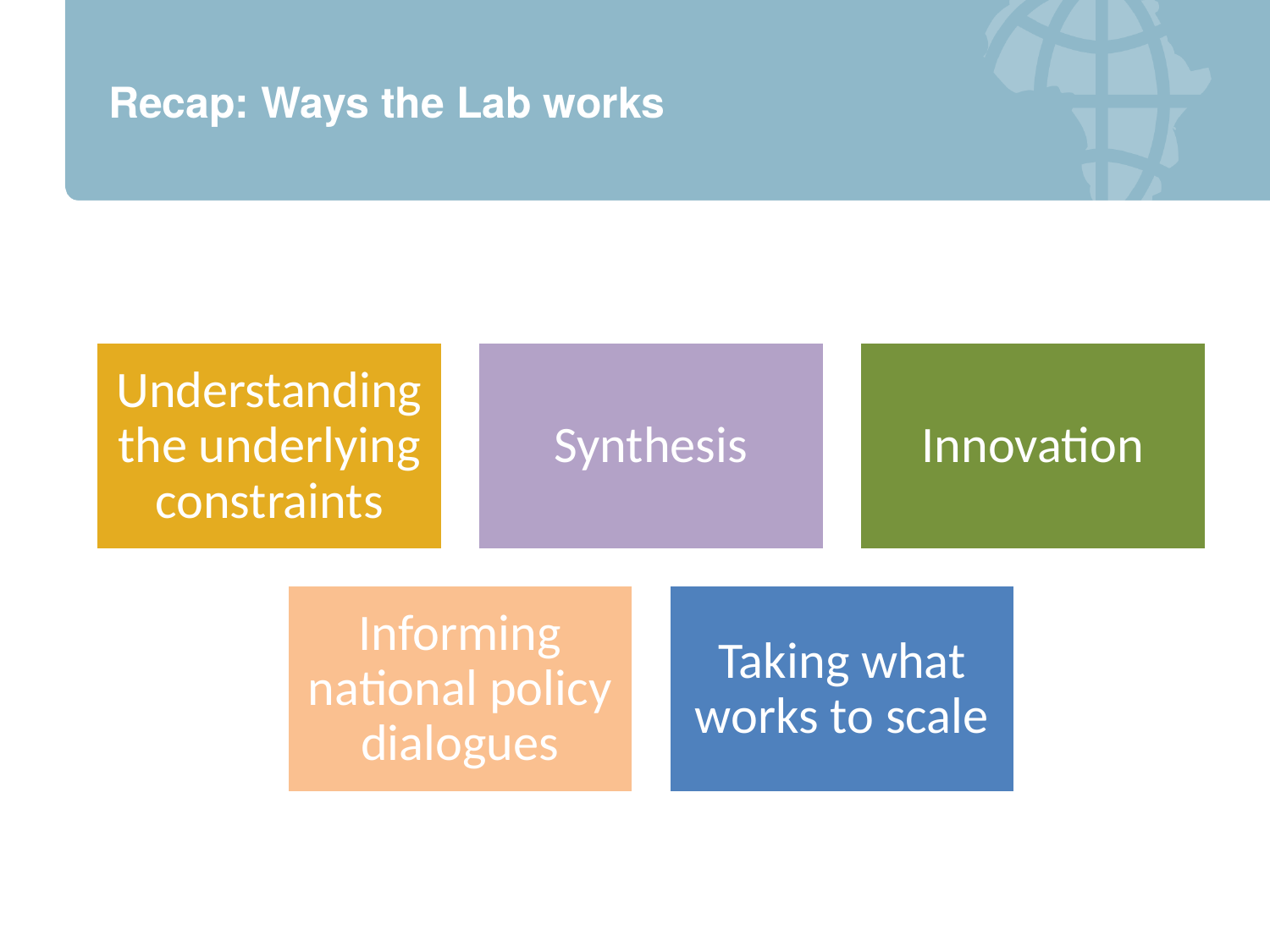

# Recap: Ways the Lab works
Understanding the underlying constraints
Synthesis
Innovation
Informing national policy dialogues
Taking what works to scale